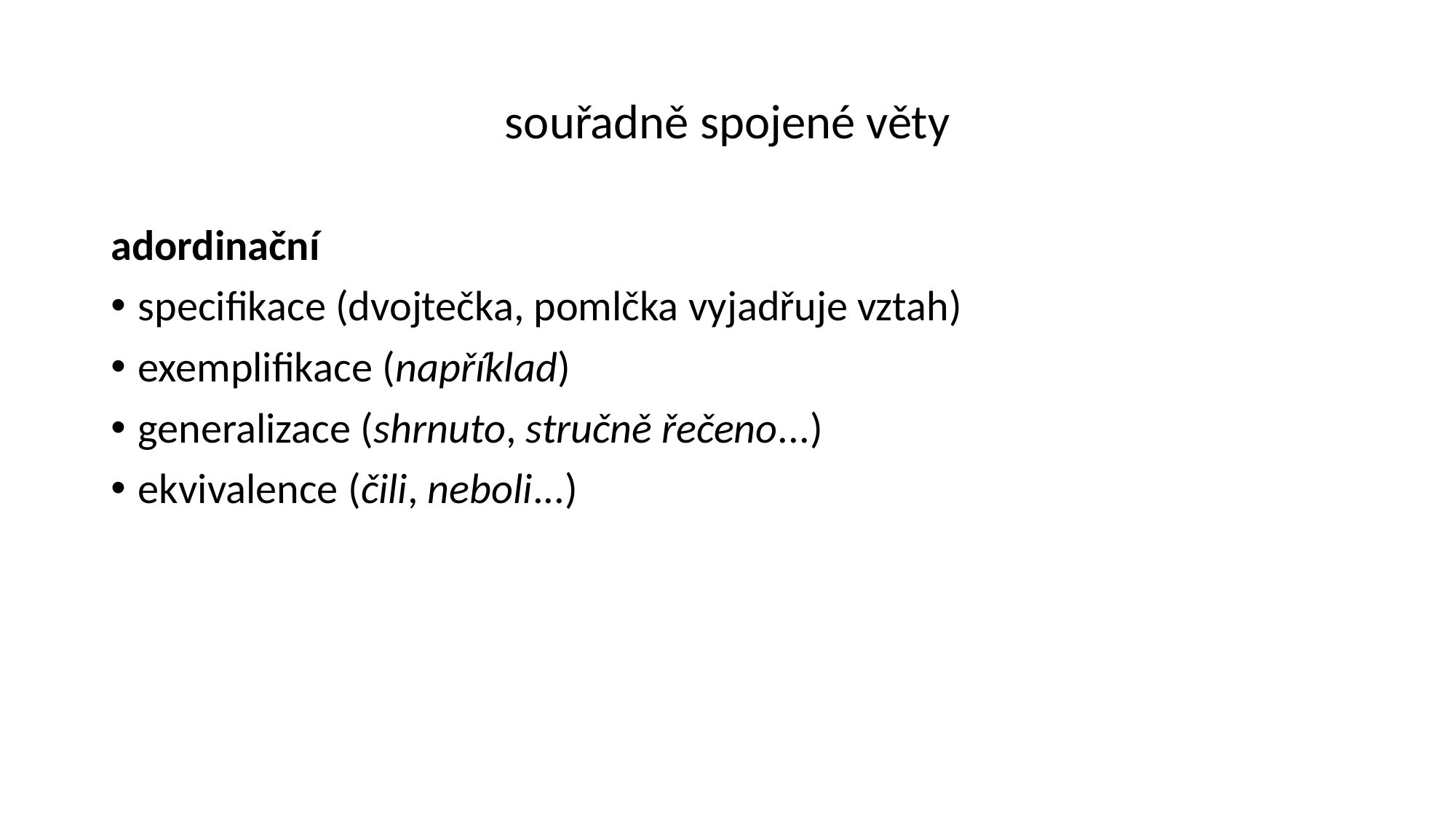

# souřadně spojené věty
adordinační
specifikace (dvojtečka, pomlčka vyjadřuje vztah)
exemplifikace (například)
generalizace (shrnuto, stručně řečeno...)
ekvivalence (čili, neboli...)